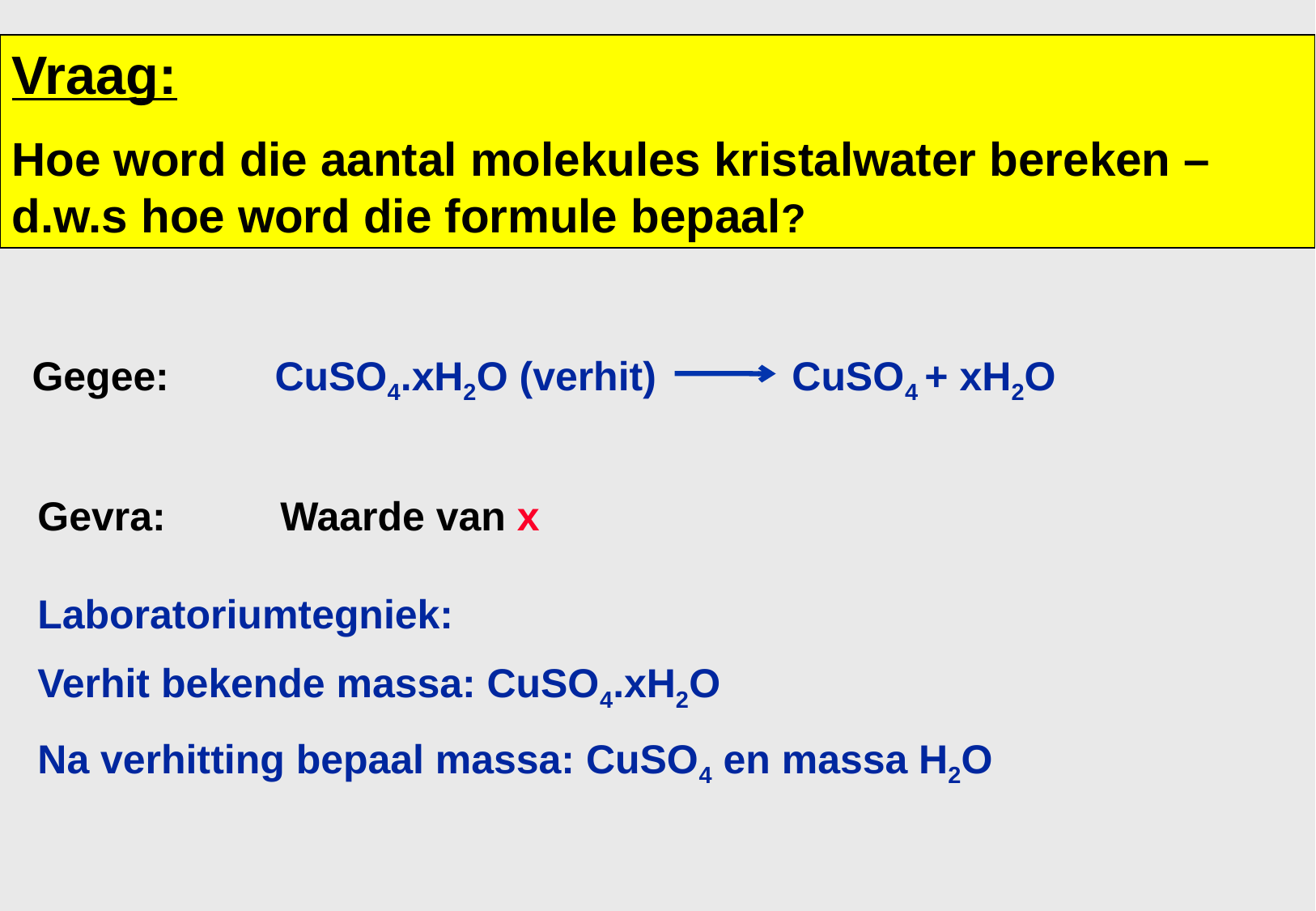

Vraag:
Hoe word die aantal molekules kristalwater bereken – d.w.s hoe word die formule bepaal?
Gegee: 	CuSO4.xH2O (verhit)            CuSO4 + xH2O
Gevra:	Waarde van x
Laboratoriumtegniek:
Verhit bekende massa: CuSO4.xH2O
Na verhitting bepaal massa: CuSO4 en massa H2O